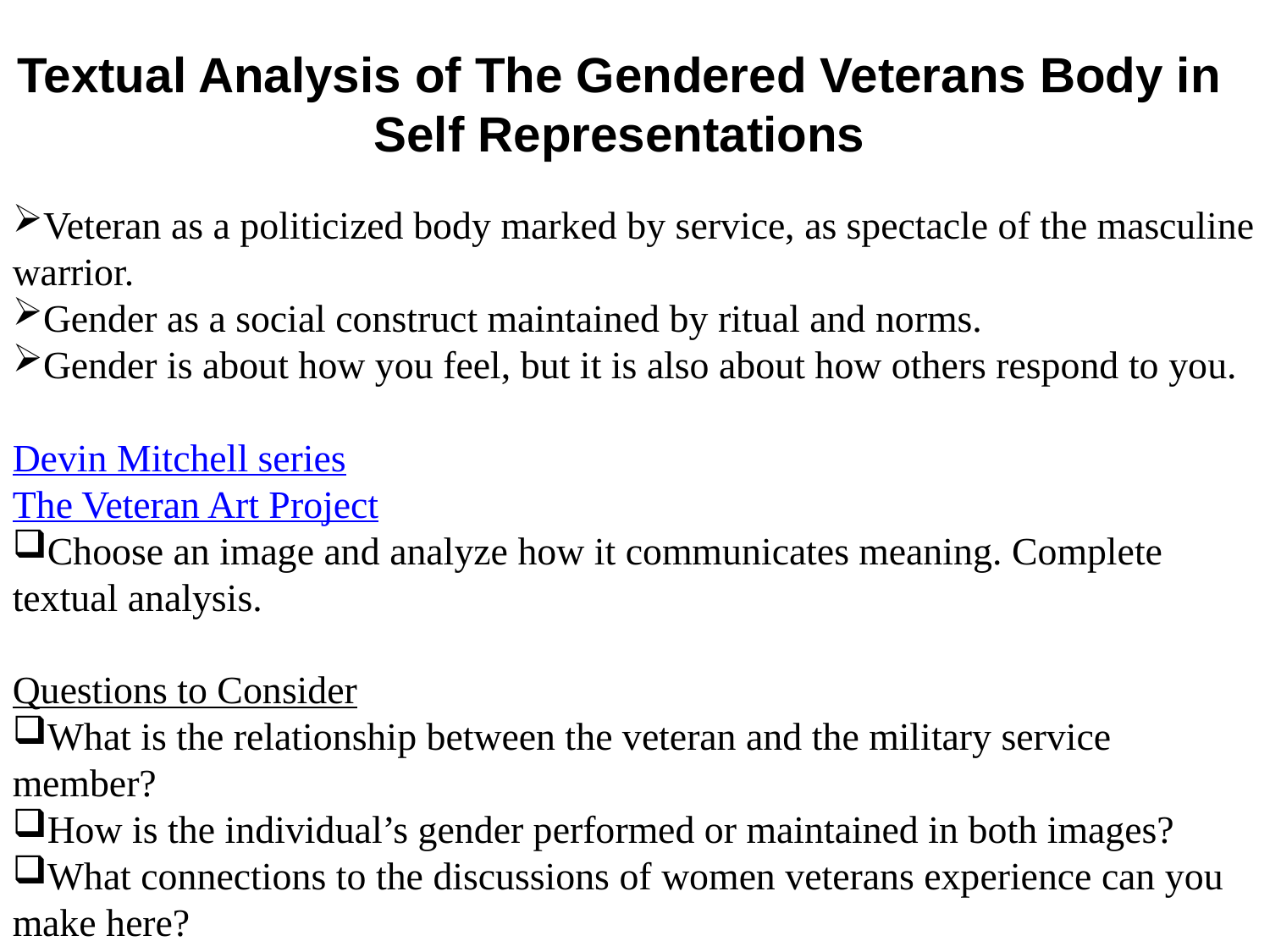

Textual Analysis of The Gendered Veterans Body in Self Representations
Veteran as a politicized body marked by service, as spectacle of the masculine warrior.
Gender as a social construct maintained by ritual and norms.
Gender is about how you feel, but it is also about how others respond to you.

Devin Mitchell series
The Veteran Art Project
Choose an image and analyze how it communicates meaning. Complete textual analysis.

Questions to Consider
What is the relationship between the veteran and the military service member?
How is the individual’s gender performed or maintained in both images?
What connections to the discussions of women veterans experience can you make here?